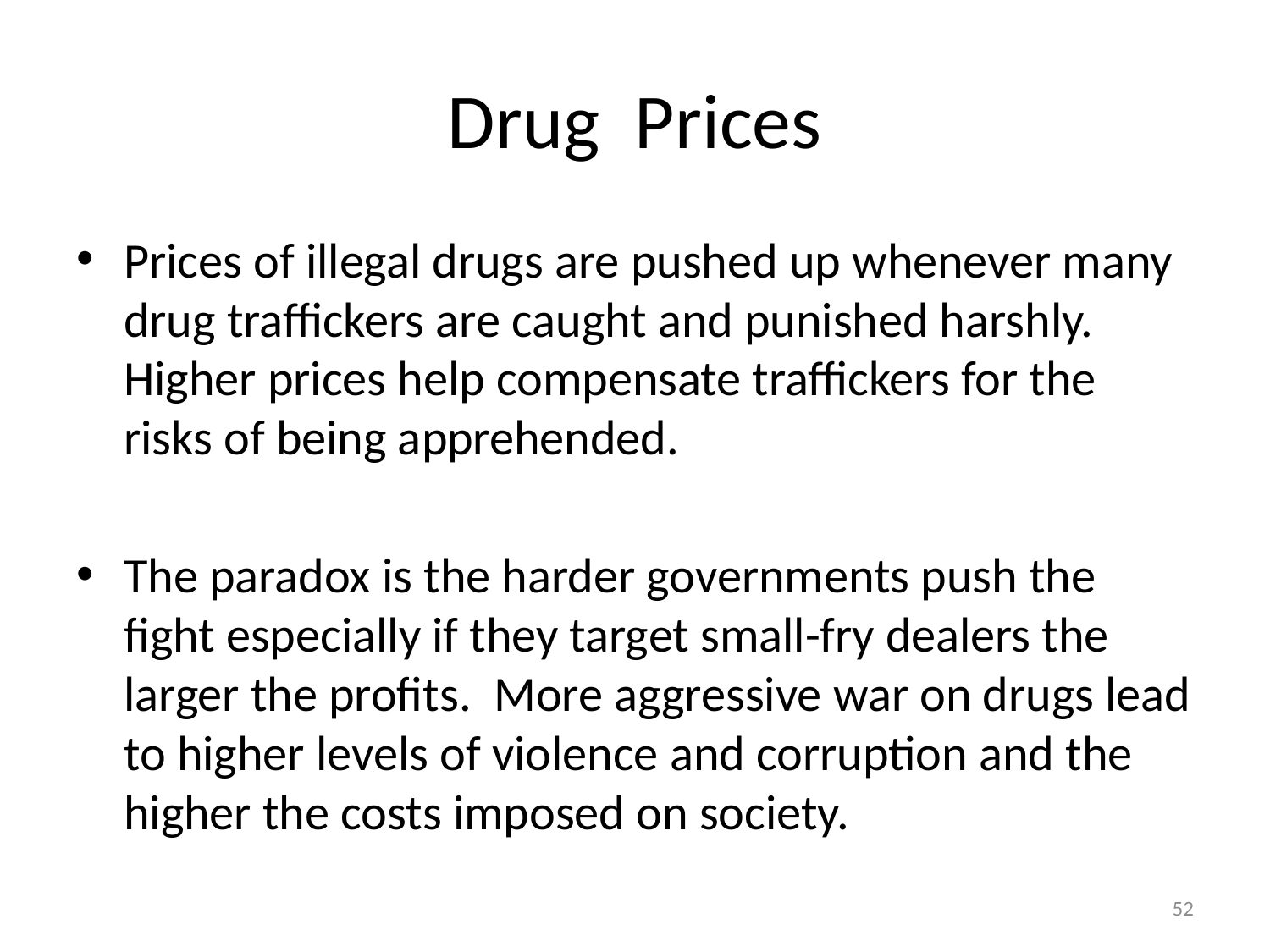

# Drug  Prices
Prices of illegal drugs are pushed up whenever many drug traffickers are caught and punished harshly.  Higher prices help compensate traffickers for the risks of being apprehended.

The paradox is the harder governments push the fight especially if they target small-fry dealers the larger the profits.  More aggressive war on drugs lead to higher levels of violence and corruption and the higher the costs imposed on society.

52